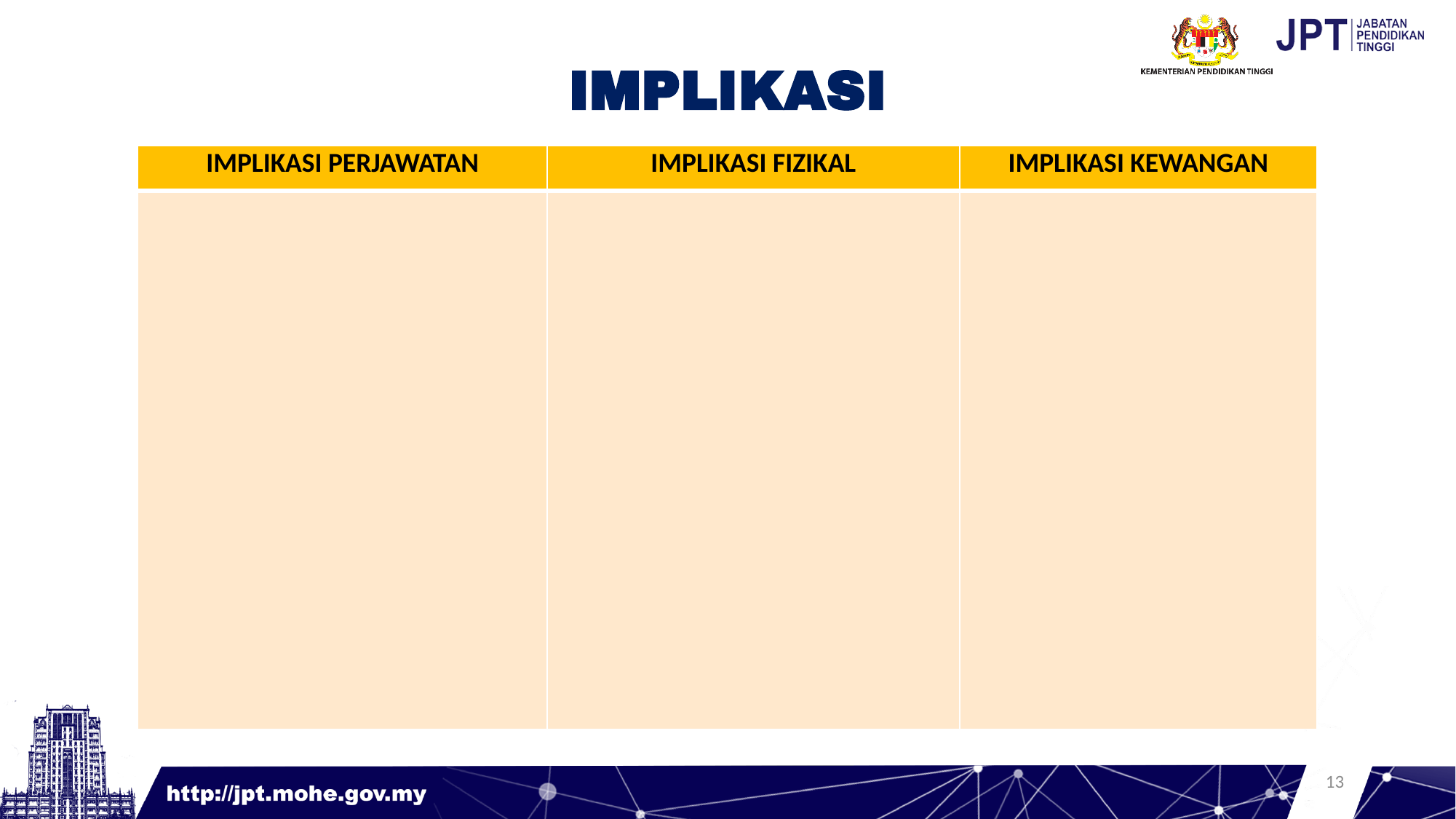

# IMPLIKASI
| IMPLIKASI PERJAWATAN | IMPLIKASI FIZIKAL | IMPLIKASI KEWANGAN |
| --- | --- | --- |
|  |  |  |
13